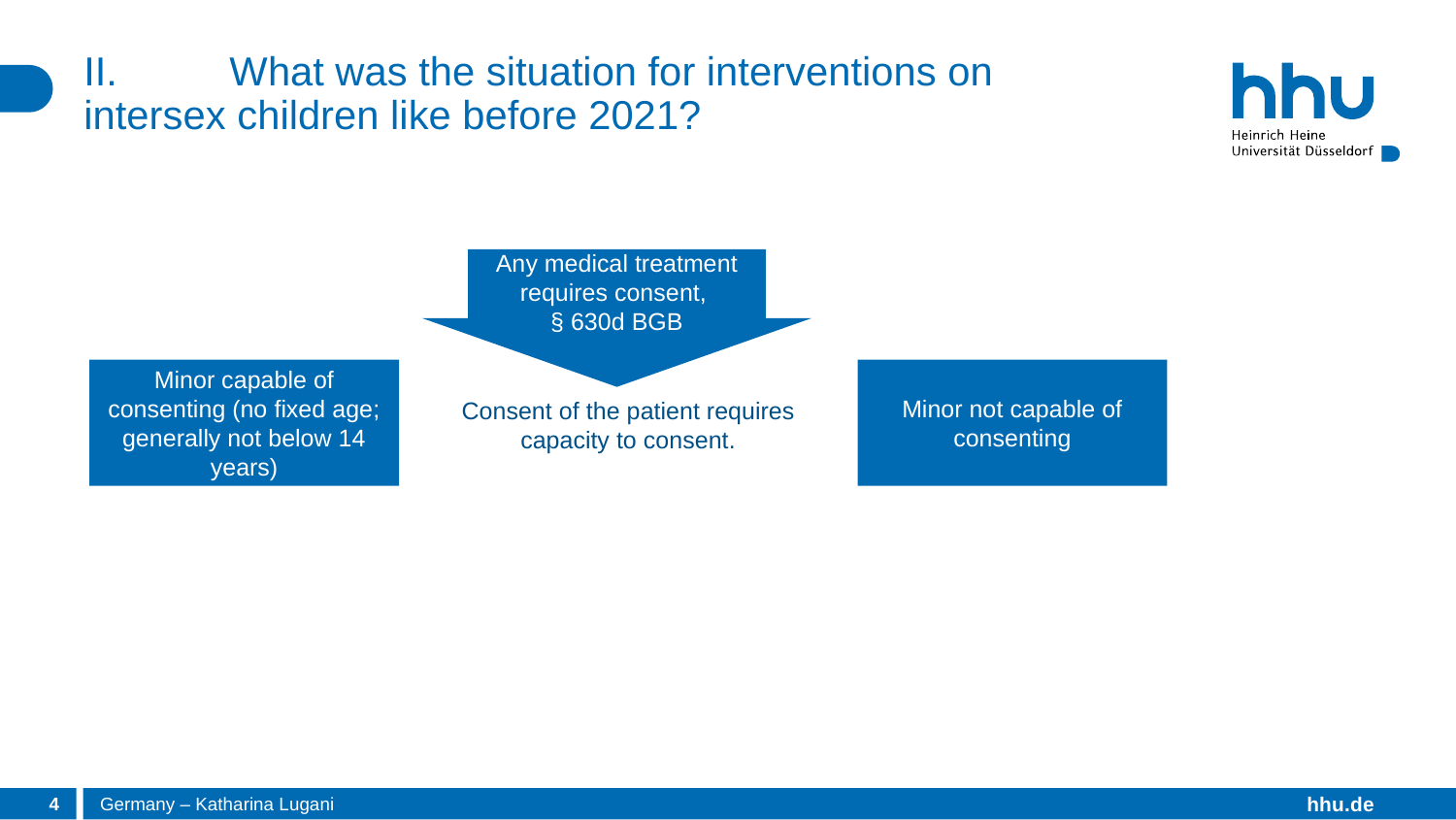

# II.	What was the situation for interventions on 	intersex children like before 2021?
Any medical treatment requires consent,
§ 630d BGB
Minor capable of consenting (no fixed age; generally not below 14 years)
Minor not capable of consenting
Consent of the patient requires capacity to consent.
4
Germany – Katharina Lugani